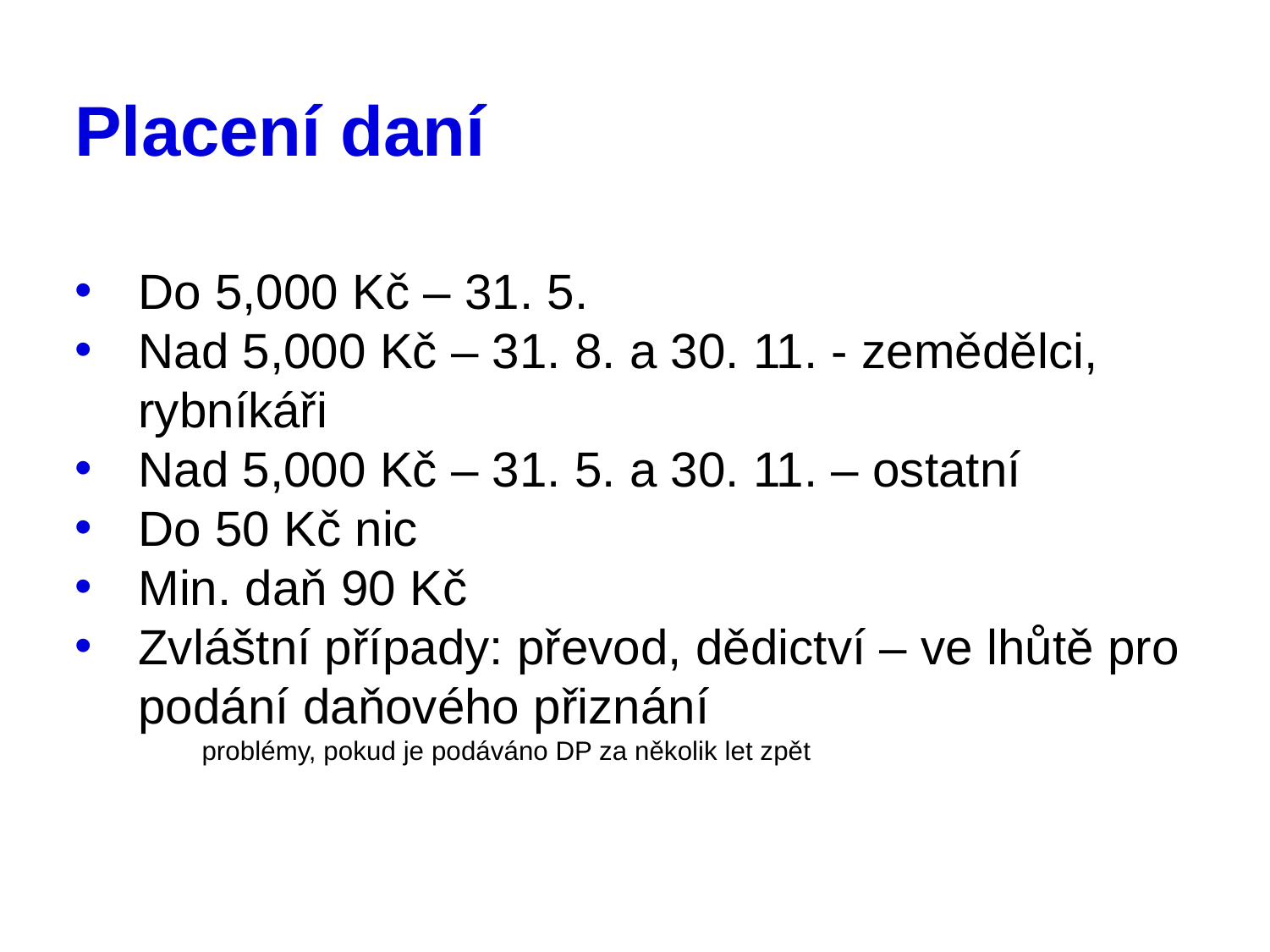

Placení daní
Do 5,000 Kč – 31. 5.
Nad 5,000 Kč – 31. 8. a 30. 11. - zemědělci, rybníkáři
Nad 5,000 Kč – 31. 5. a 30. 11. – ostatní
Do 50 Kč nic
Min. daň 90 Kč
Zvláštní případy: převod, dědictví – ve lhůtě pro podání daňového přiznání
	problémy, pokud je podáváno DP za několik let zpět